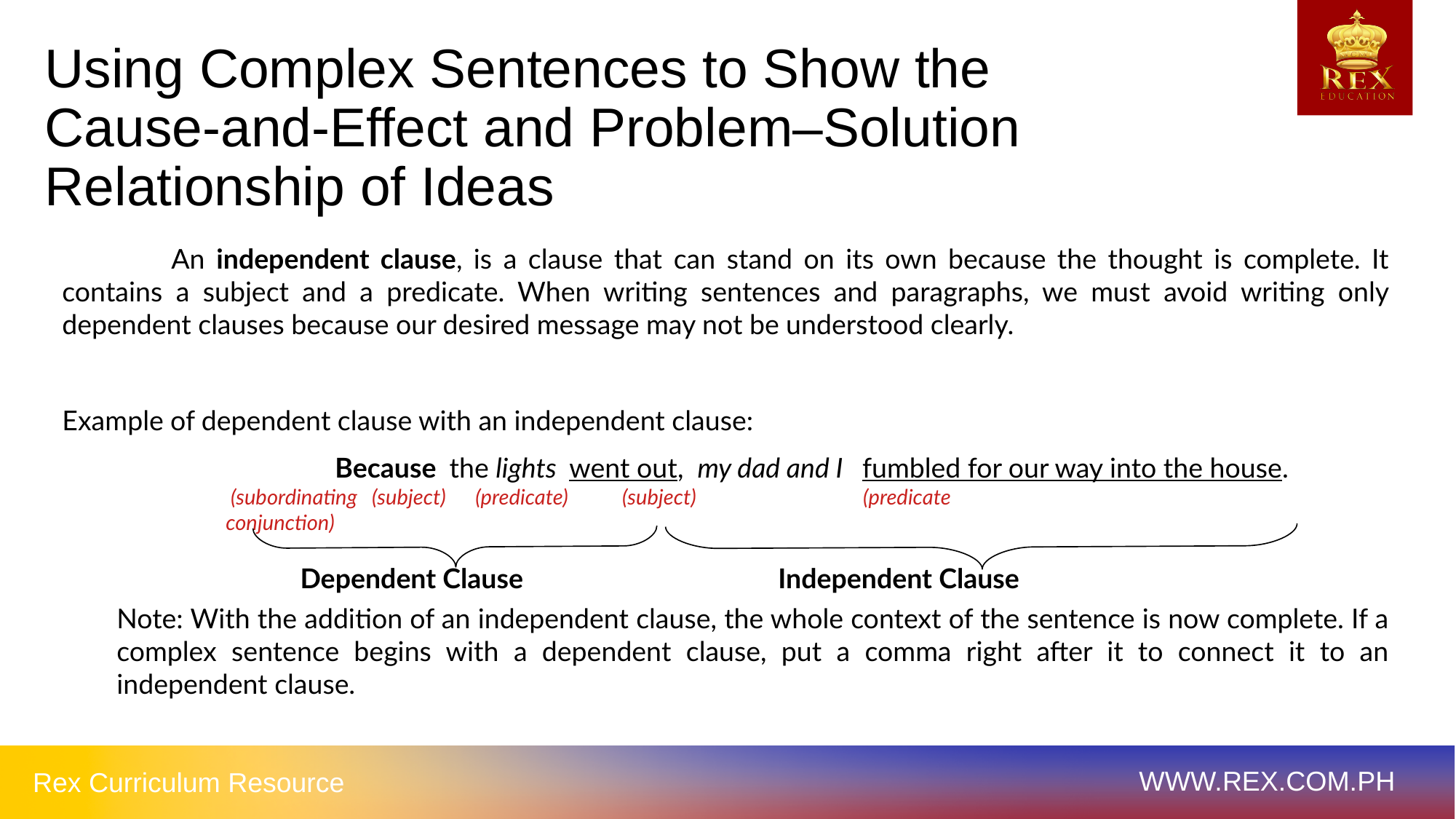

Using Complex Sentences to Show the
Cause-and-Effect and Problem–Solution Relationship of Ideas

	An independent clause, is a clause that can stand on its own because the thought is complete. It contains a subject and a predicate. When writing sentences and paragraphs, we must avoid writing only dependent clauses because our desired message may not be understood clearly.

Example of dependent clause with an independent clause:
    		Because  the lights  went out,  my dad and I   fumbled for our way into the house.
              	 (subordinating   (subject)      (predicate)           (subject)                                  (predicate
                  	conjunction)

                            Dependent Clause                           	 Independent Clause
Note: With the addition of an independent clause, the whole context of the sentence is now complete. If a complex sentence begins with a dependent clause, put a comma right after it to connect it to an independent clause.